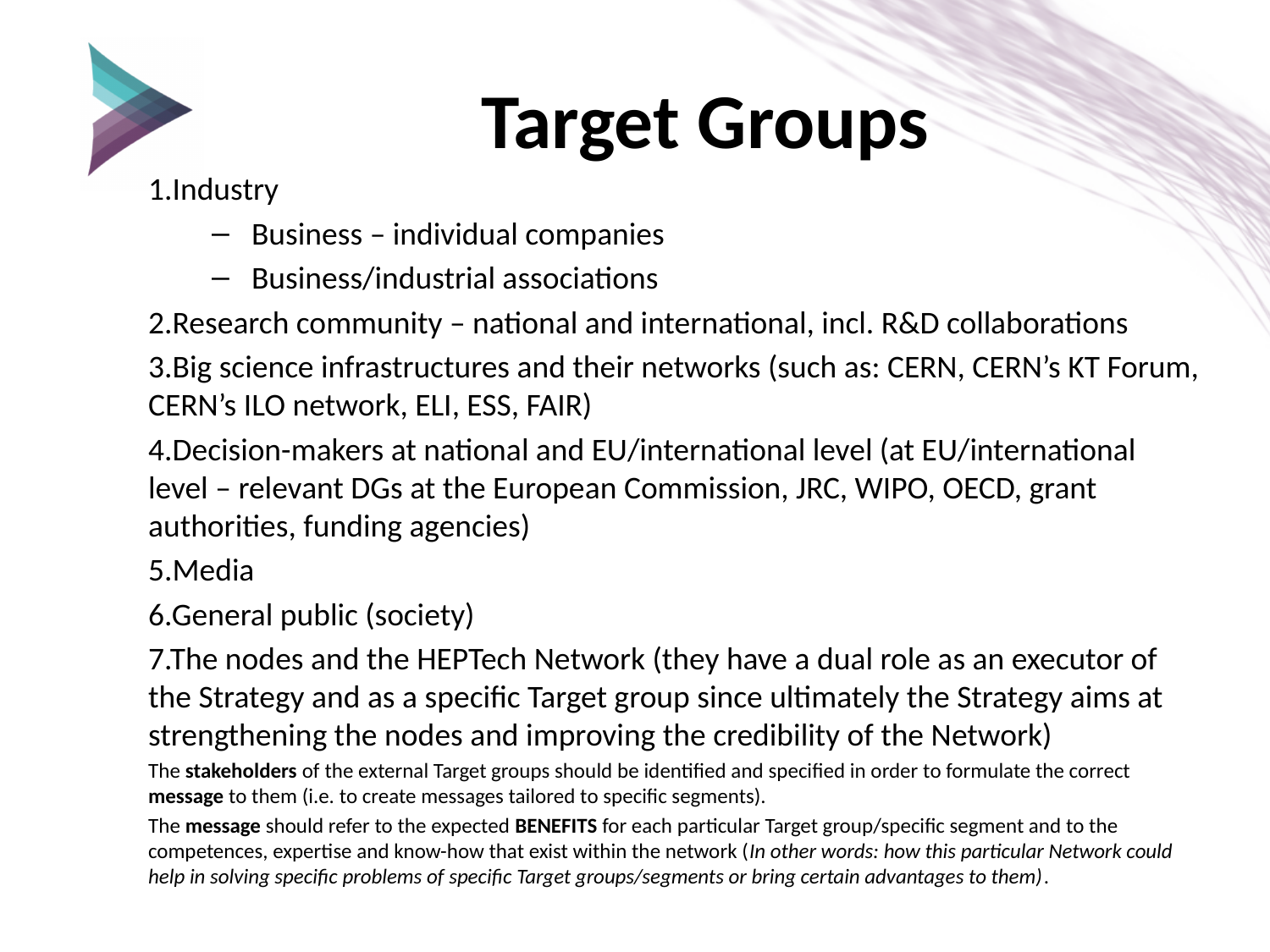

# Target Groups
1.Industry
Business – individual companies
Business/industrial associations
2.Research community – national and international, incl. R&D collaborations
3.Big science infrastructures and their networks (such as: CERN, CERN’s KT Forum, CERN’s ILO network, ELI, ESS, FAIR)
4.Decision-makers at national and EU/international level (at EU/international level – relevant DGs at the European Commission, JRC, WIPO, OECD, grant authorities, funding agencies)
5.Media
6.General public (society)
7.The nodes and the HEPTech Network (they have a dual role as an executor of the Strategy and as a specific Target group since ultimately the Strategy aims at strengthening the nodes and improving the credibility of the Network)
The stakeholders of the external Target groups should be identified and specified in order to formulate the correct message to them (i.e. to create messages tailored to specific segments).
The message should refer to the expected BENEFITS for each particular Target group/specific segment and to the competences, expertise and know-how that exist within the network (In other words: how this particular Network could help in solving specific problems of specific Target groups/segments or bring certain advantages to them).